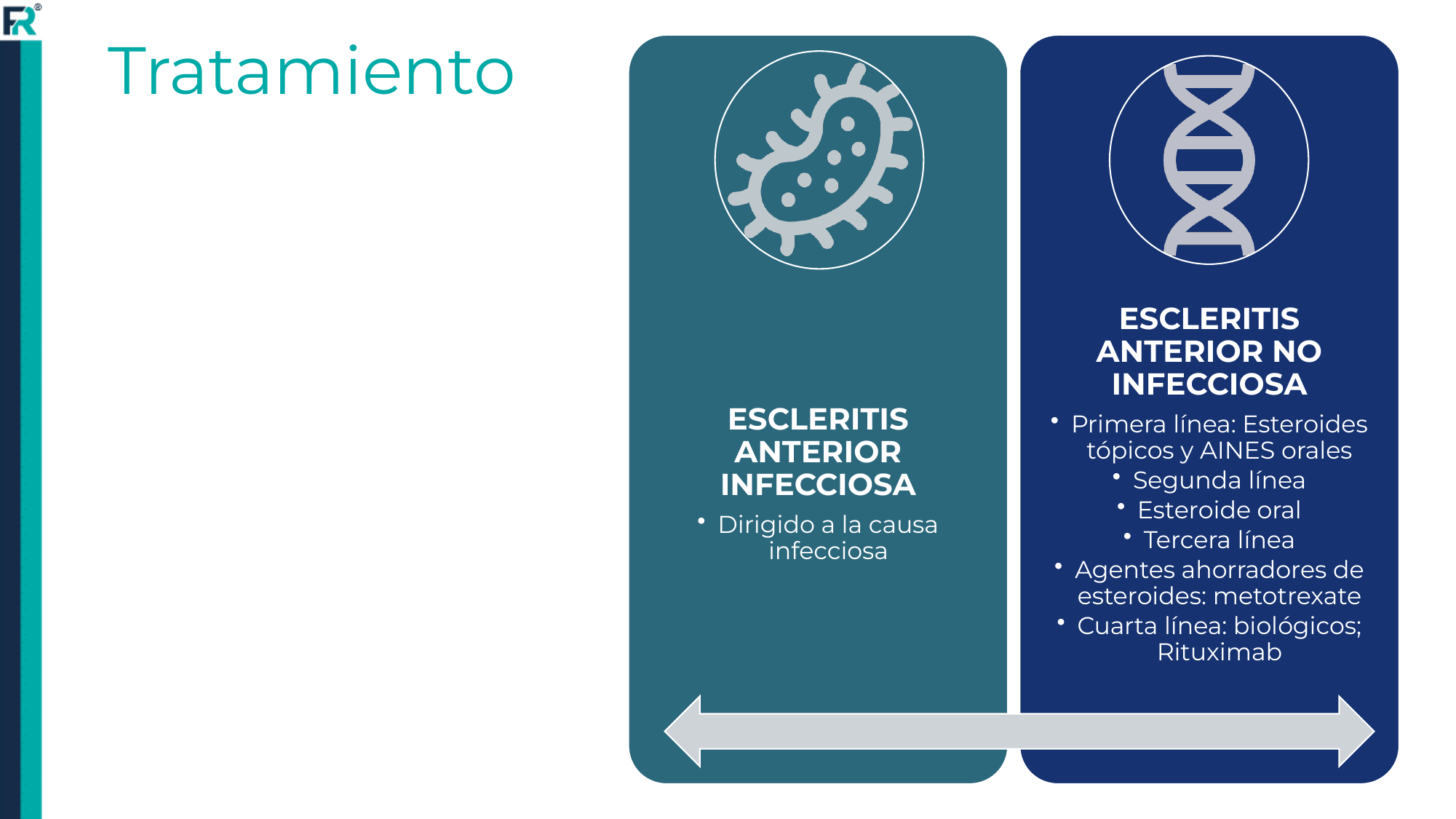

Tratamiento
ESCLERITIS ANTERIOR INFECCIOSA
Dirigido a la causa infecciosa
ESCLERITIS ANTERIOR NO INFECCIOSA
Primera línea: Esteroides tópicos y AINES orales
Segunda línea
Esteroide oral
Tercera línea
Agentes ahorradores de esteroides: metotrexate
Cuarta línea: biológicos; Rituximab